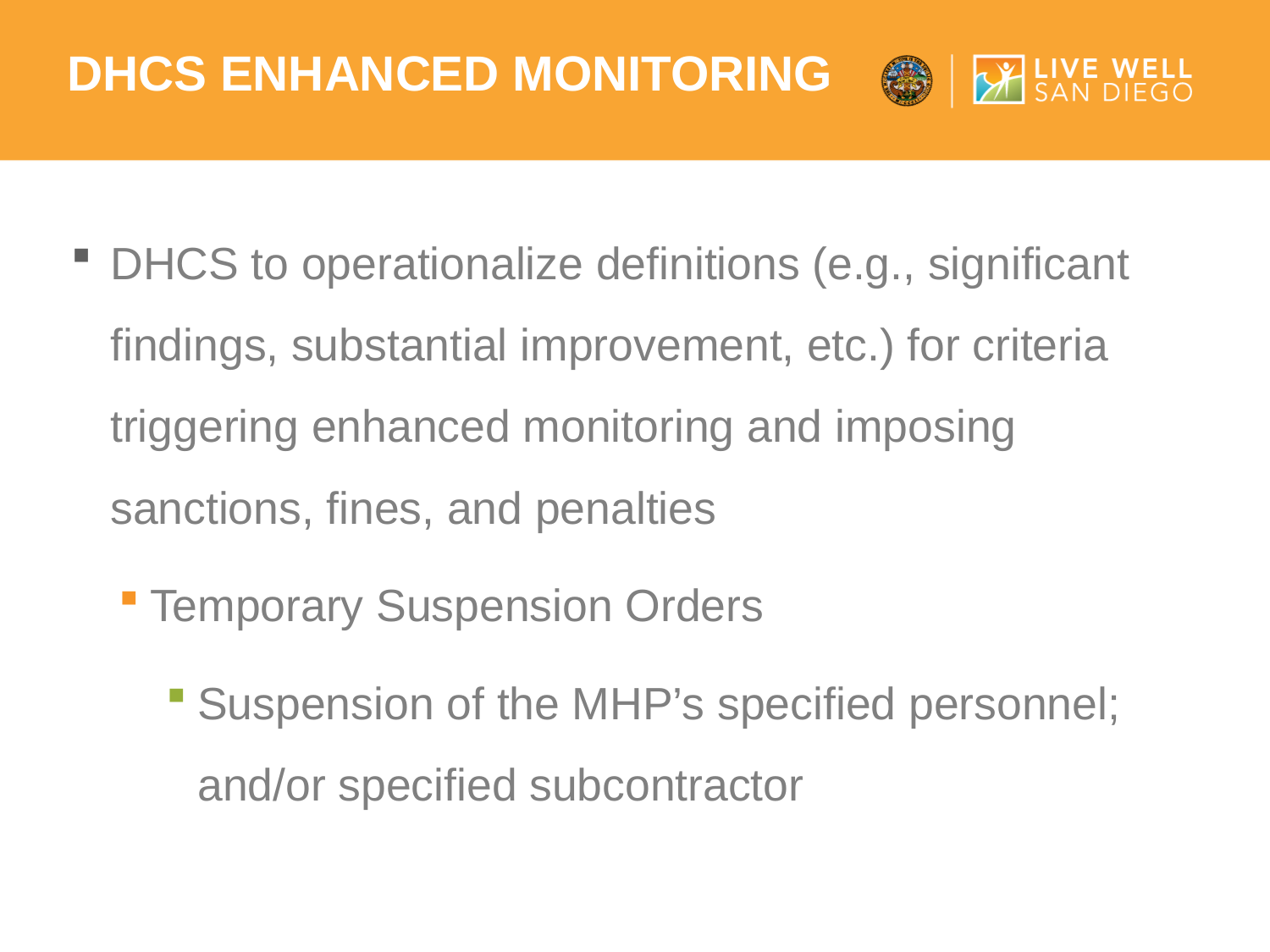

# DHCS ENHANCED MONITORING
DHCS to operationalize definitions (e.g., significant findings, substantial improvement, etc.) for criteria triggering enhanced monitoring and imposing sanctions, fines, and penalties
Temporary Suspension Orders
Suspension of the MHP’s specified personnel; and/or specified subcontractor